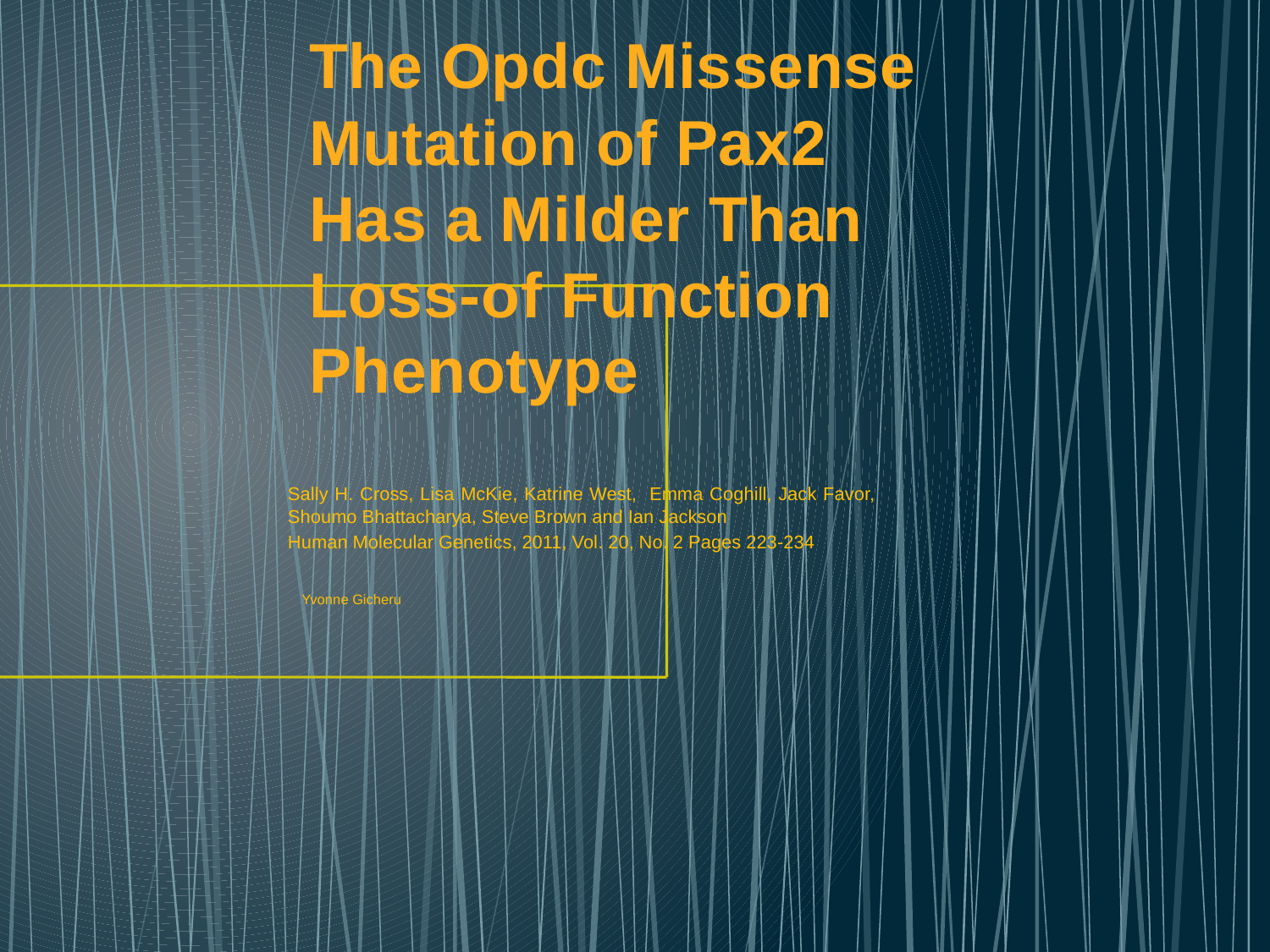

# The Opdc Missense Mutation of Pax2 Has a Milder Than Loss-of Function Phenotype
Sally H. Cross, Lisa McKie, Katrine West,  Emma Coghill, Jack Favor, Shoumo Bhattacharya, Steve Brown and Ian Jackson
Human Molecular Genetics, 2011, Vol. 20, No. 2 Pages 223-234

			Yvonne Gicheru